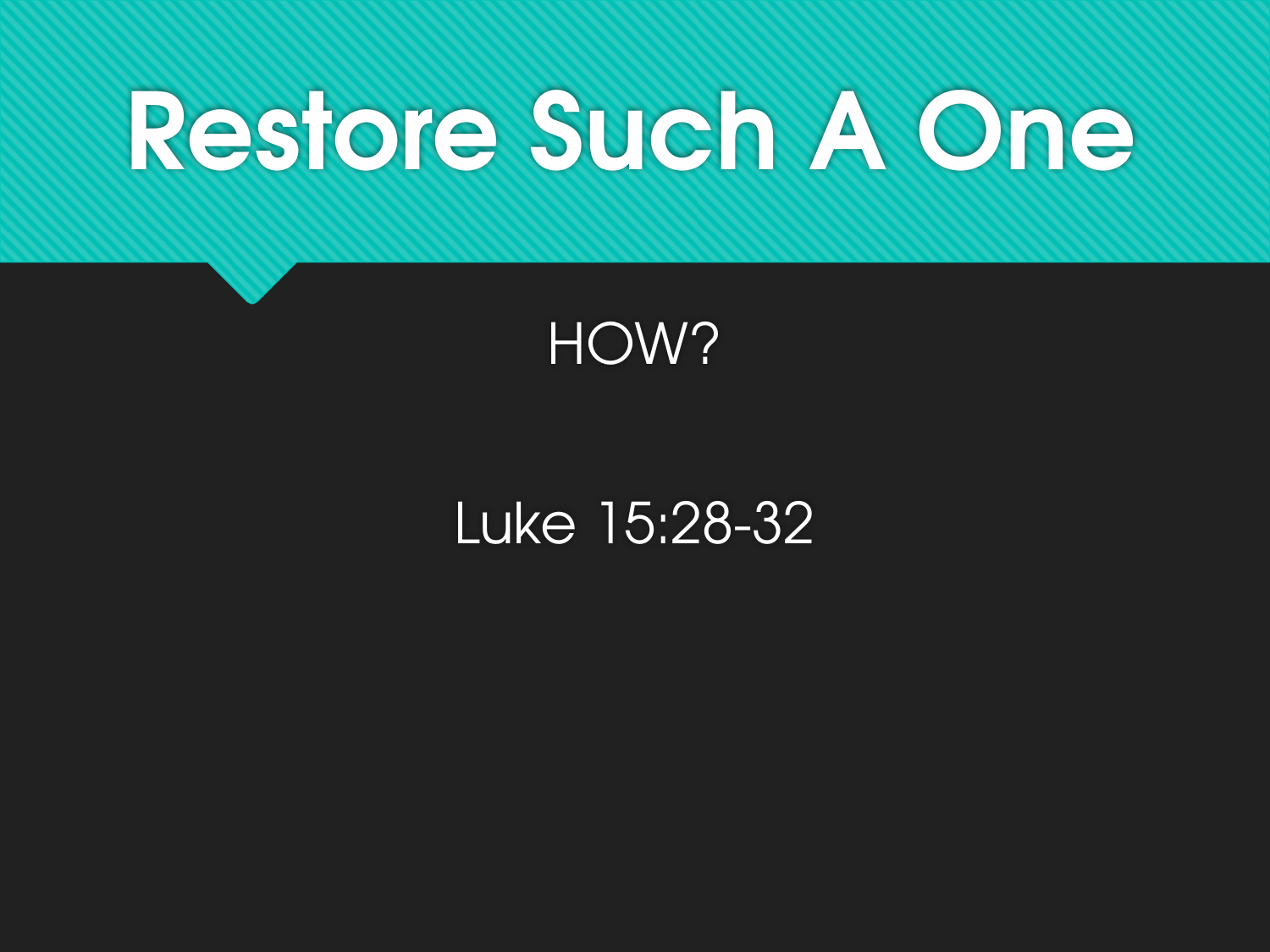

# Restore Such A One

HOW?

Luke 15:28-32